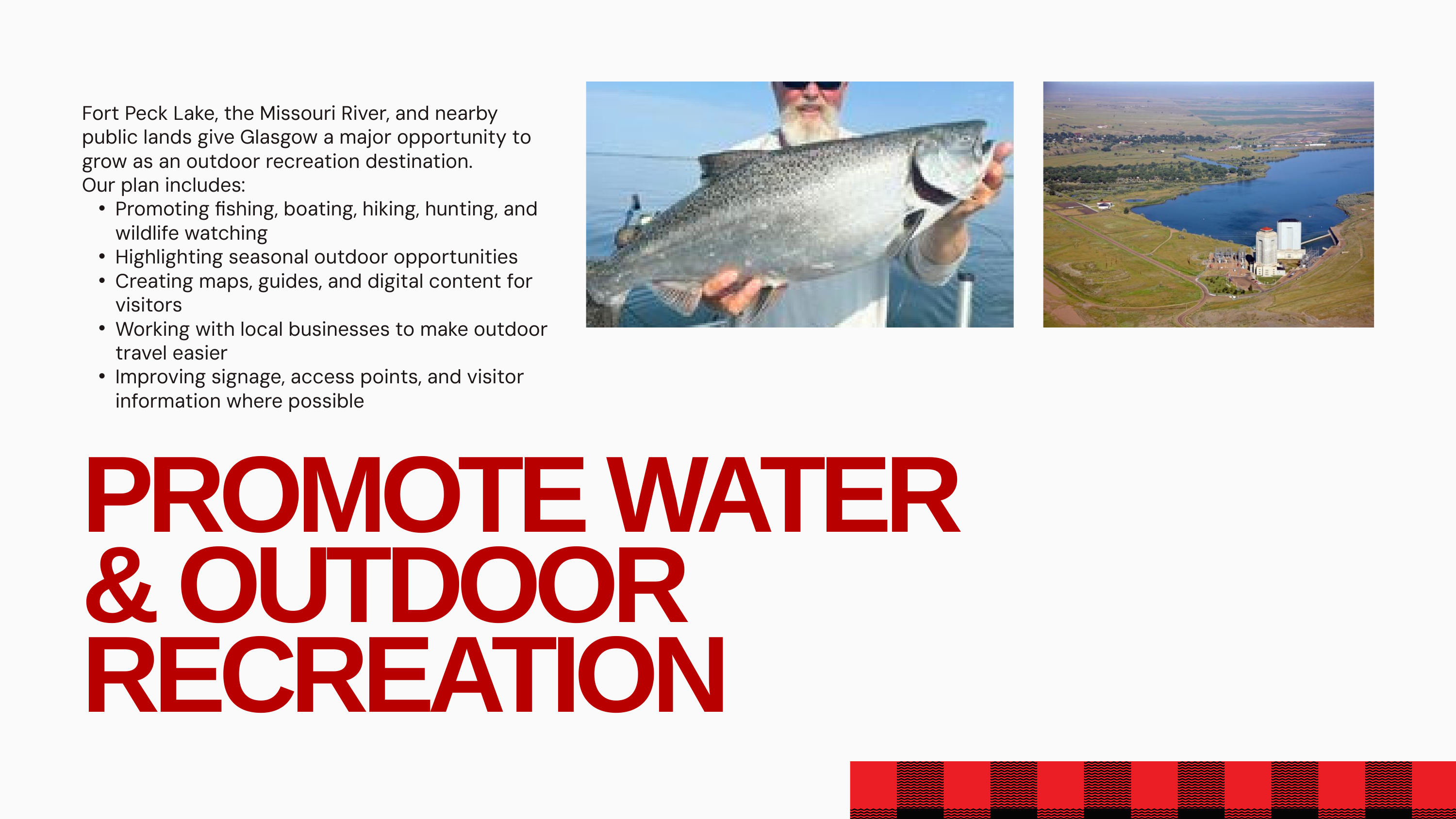

Fort Peck Lake, the Missouri River, and nearby public lands give Glasgow a major opportunity to grow as an outdoor recreation destination.
Our plan includes:
Promoting fishing, boating, hiking, hunting, and wildlife watching
Highlighting seasonal outdoor opportunities
Creating maps, guides, and digital content for visitors
Working with local businesses to make outdoor travel easier
Improving signage, access points, and visitor information where possible

PROMOTE WATER & OUTDOOR RECREATION